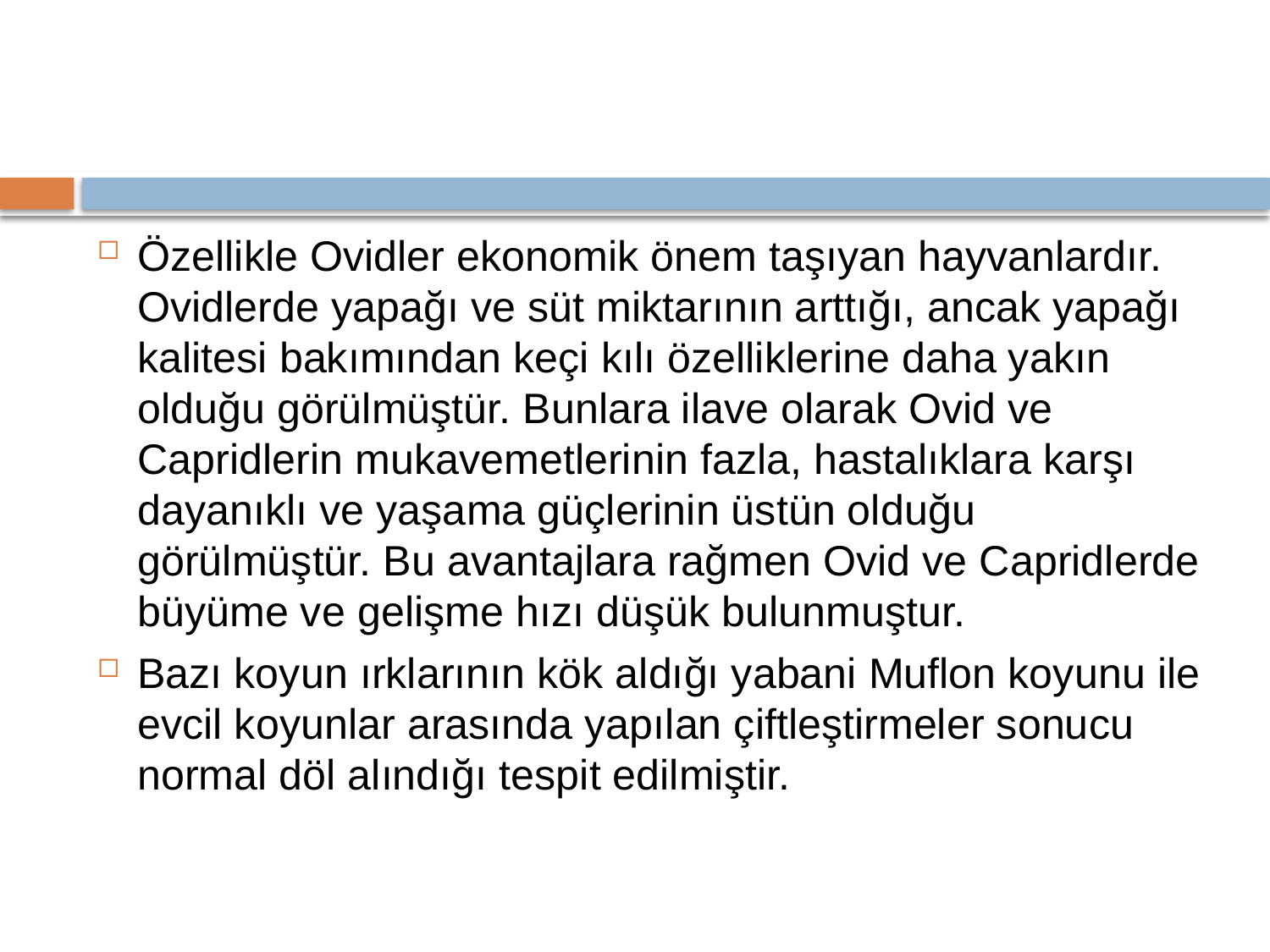

#
Özellikle Ovidler ekonomik önem taşıyan hayvanlardır. Ovidlerde yapağı ve süt miktarının arttığı, ancak yapağı kalitesi bakımından keçi kılı özelliklerine daha yakın olduğu görülmüştür. Bunlara ilave olarak Ovid ve Capridlerin mukavemetlerinin fazla, hastalıklara karşı dayanıklı ve yaşama güçlerinin üstün olduğu görülmüştür. Bu avantajlara rağmen Ovid ve Capridlerde büyüme ve gelişme hızı düşük bulunmuştur.
Bazı koyun ırklarının kök aldığı yabani Muflon koyunu ile evcil koyunlar arasında yapılan çiftleştirmeler sonucu normal döl alındığı tespit edilmiştir.